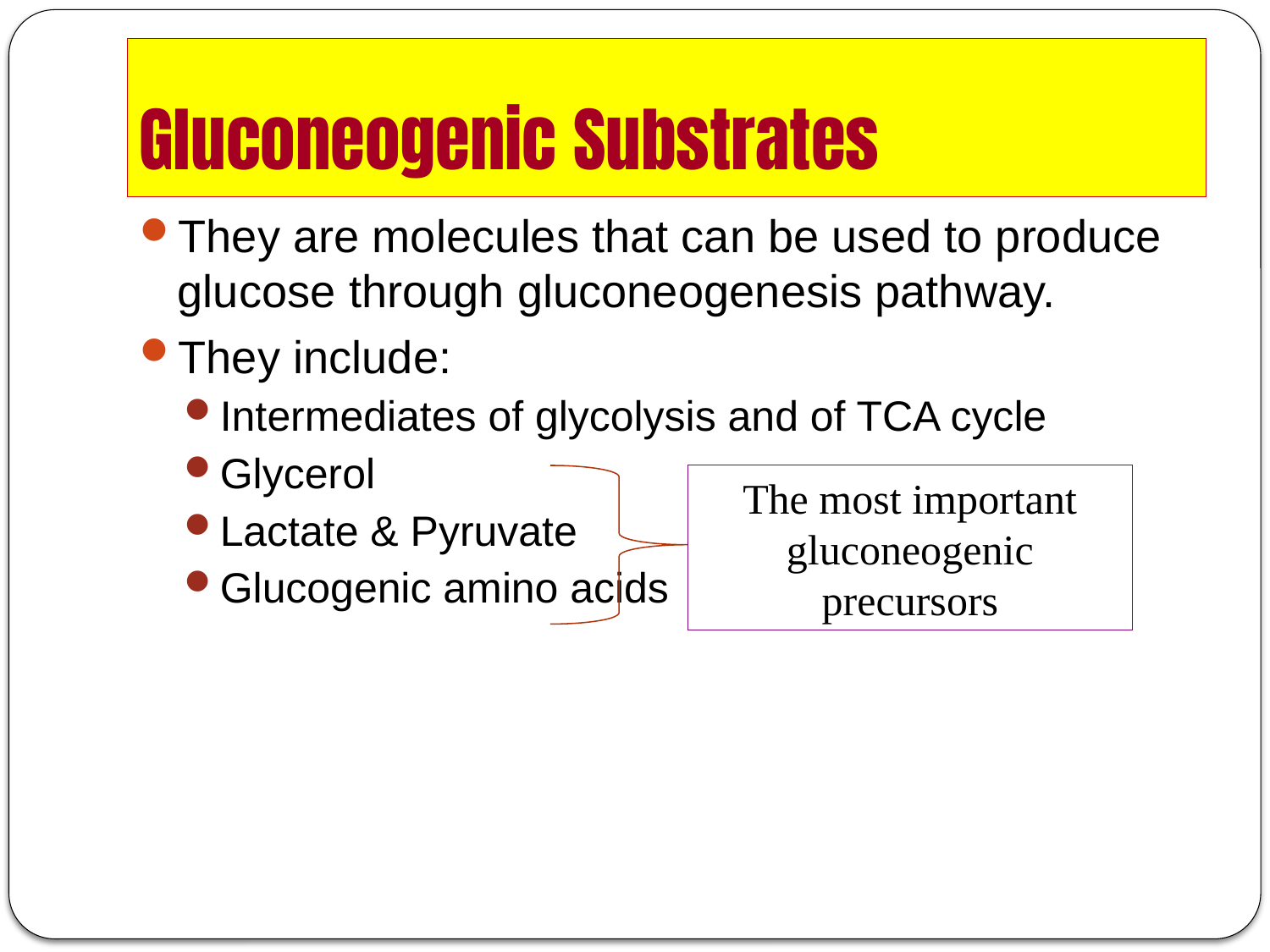

# Gluconeogenic Substrates
They are molecules that can be used to produce glucose through gluconeogenesis pathway.
They include:
Intermediates of glycolysis and of TCA cycle
Glycerol
Lactate & Pyruvate
Glucogenic amino acids

The most important gluconeogenic precursors